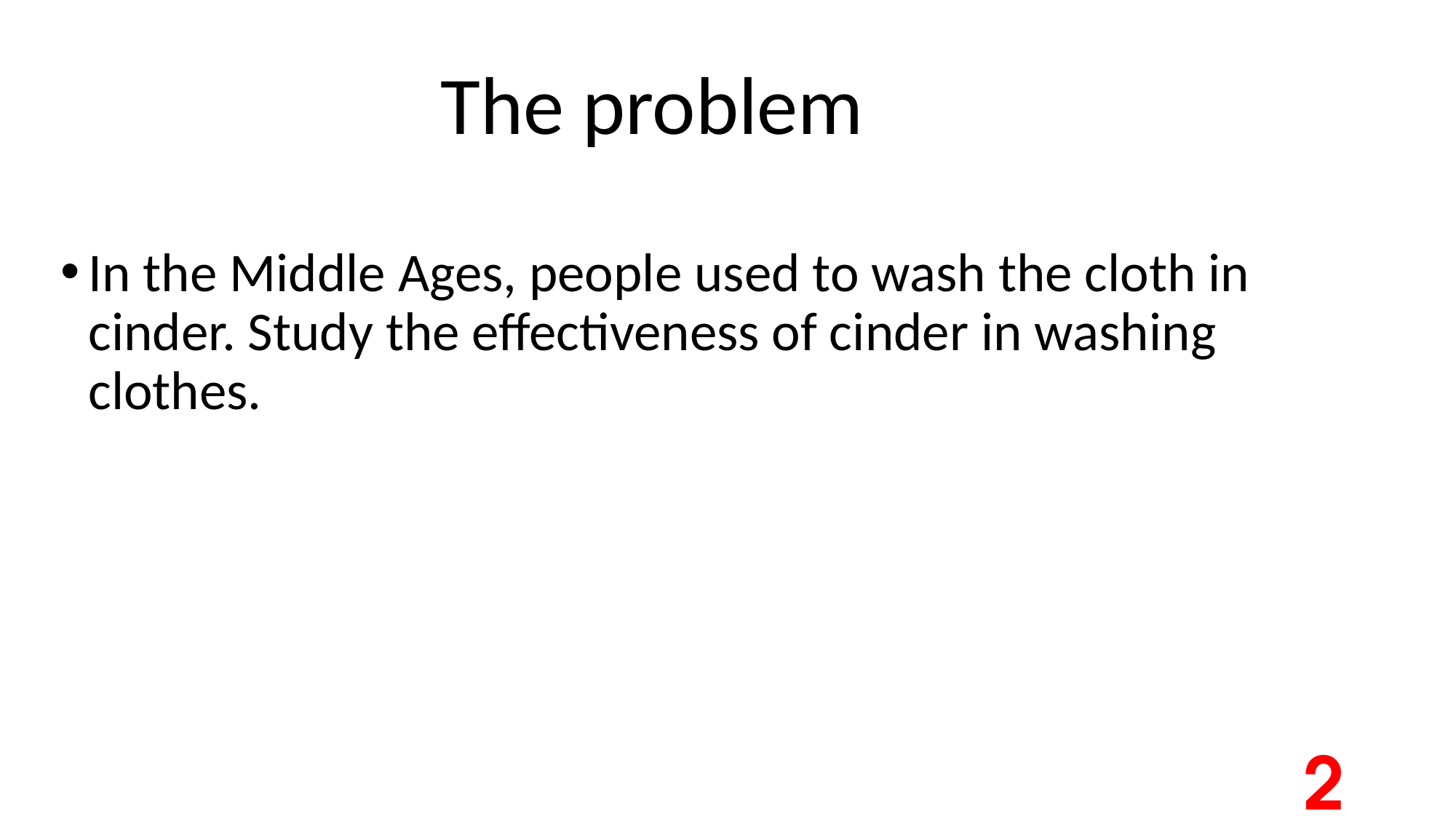

# The problem
In the Middle Ages, people used to wash the cloth in cinder. Study the effectiveness of cinder in washing clothes.
2